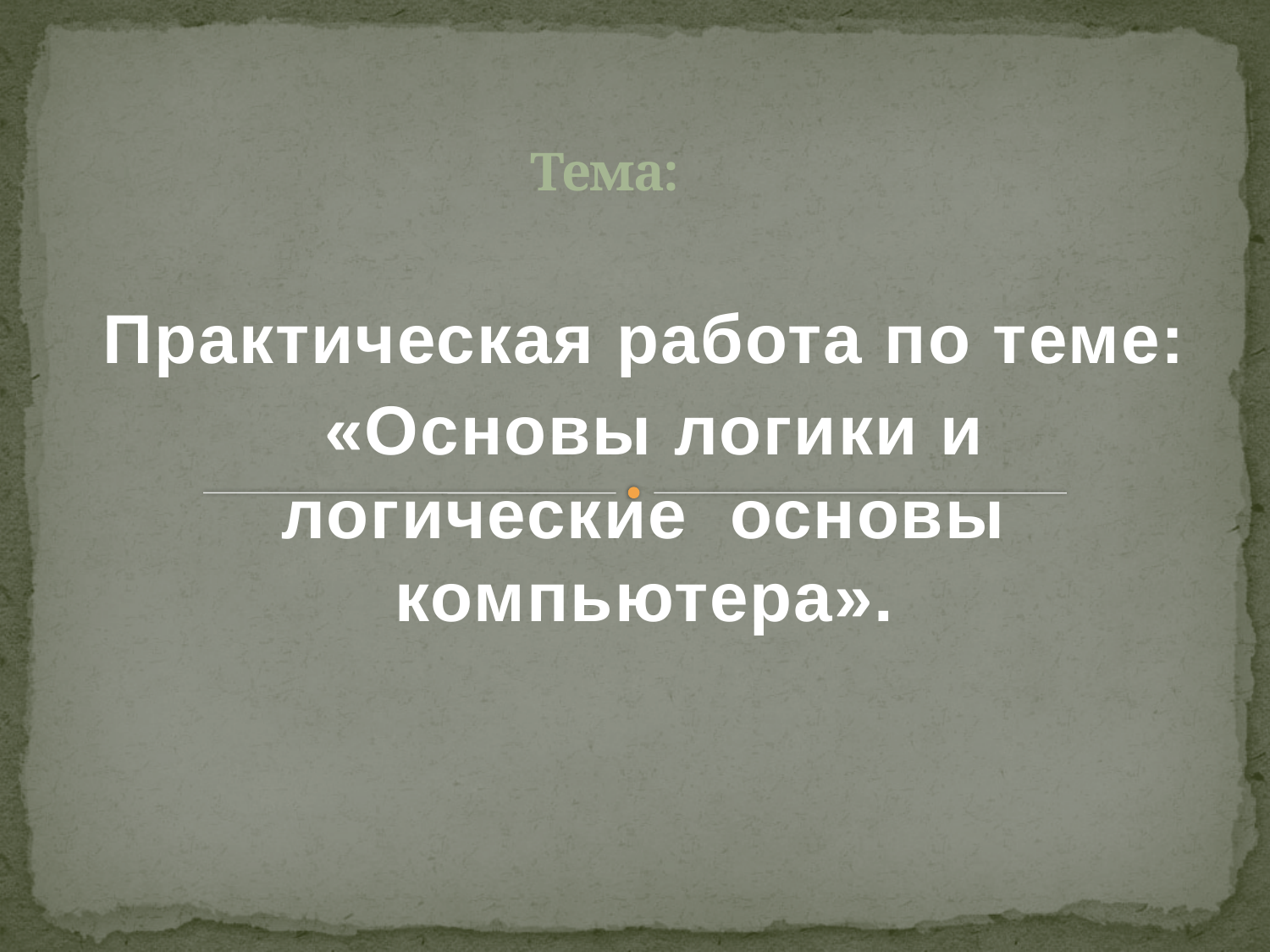

# Тема:
Практическая работа по теме:
 «Основы логики и логические  основы компьютера».